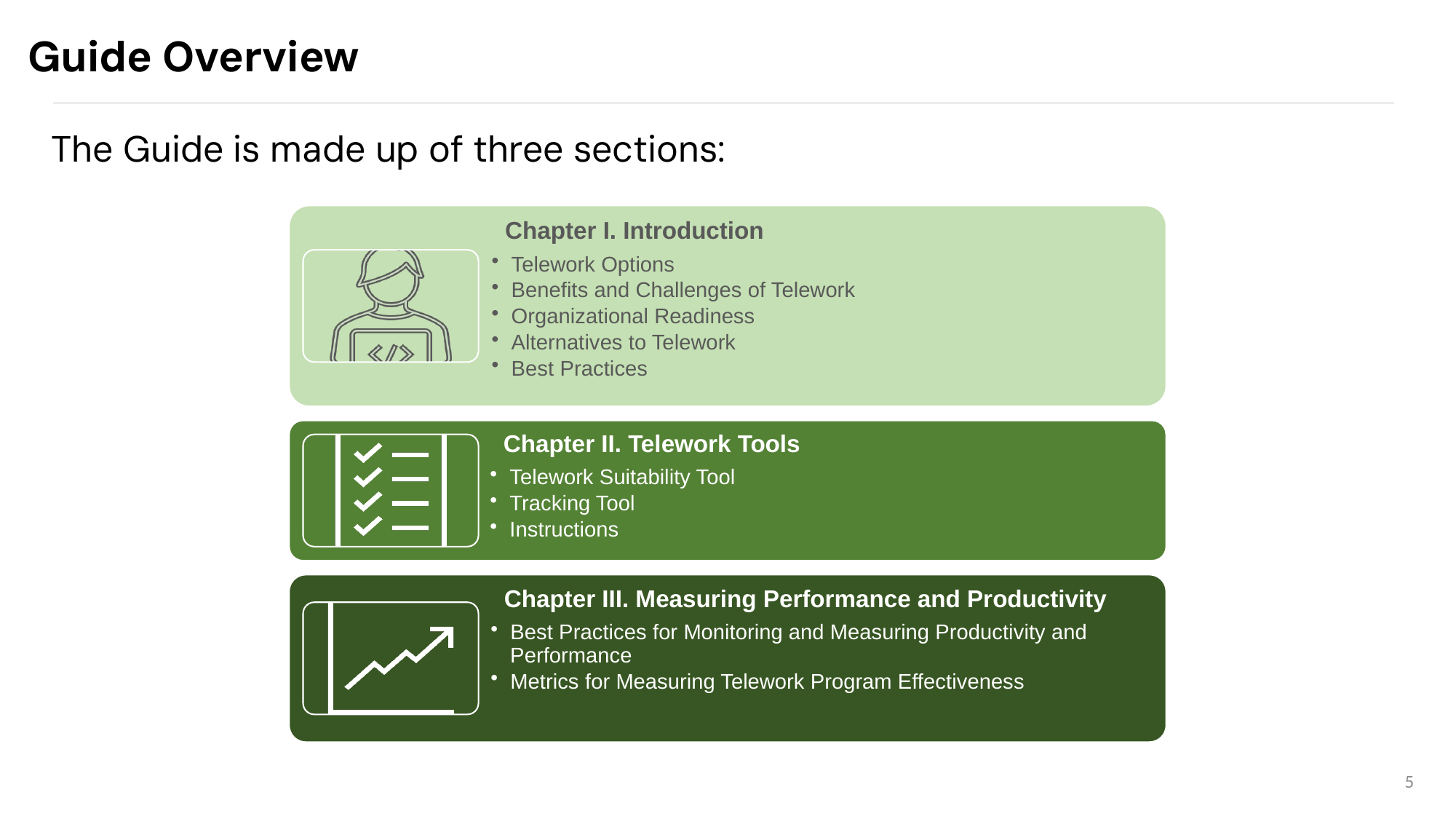

# Guide Overview
The Guide is made up of three sections:
  Chapter I. Introduction
 Telework Options
 Benefits and Challenges of Telework
 Organizational Readiness
 Alternatives to Telework
 Best Practices
  Chapter II. Telework Tools
 Telework Suitability Tool
 Tracking Tool
 Instructions
  Chapter III. Measuring Performance and Productivity
 Best Practices for Monitoring and Measuring Productivity and
 Performance
 Metrics for Measuring Telework Program Effectiveness
5